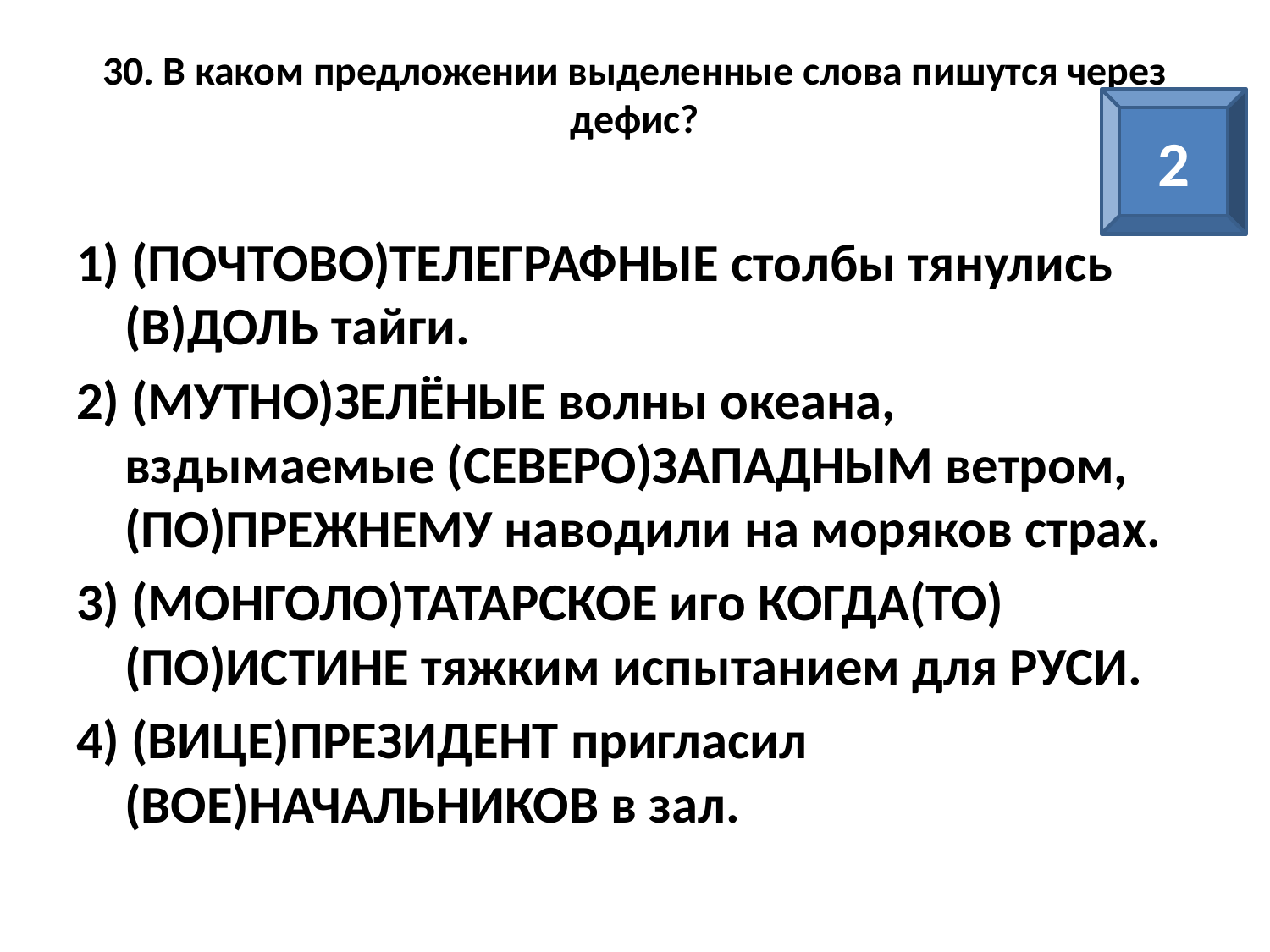

# 30. В каком предложении выделенные слова пишутся через дефис?
2
1) (ПОЧТОВО)ТЕЛЕГРАФНЫЕ столбы тянулись (В)ДОЛЬ тайги.
2) (МУТНО)ЗЕЛЁНЫЕ волны океана, вздымаемые (СЕВЕРО)ЗАПАДНЫМ ветром, (ПО)ПРЕЖНЕМУ наводили на моряков страх.
3) (МОНГОЛО)ТАТАРСКОЕ иго КОГДА(ТО) (ПО)ИСТИНЕ тяжким испытанием для РУСИ.
4) (ВИЦЕ)ПРЕЗИДЕНТ пригласил (ВОЕ)НАЧАЛЬНИКОВ в зал.